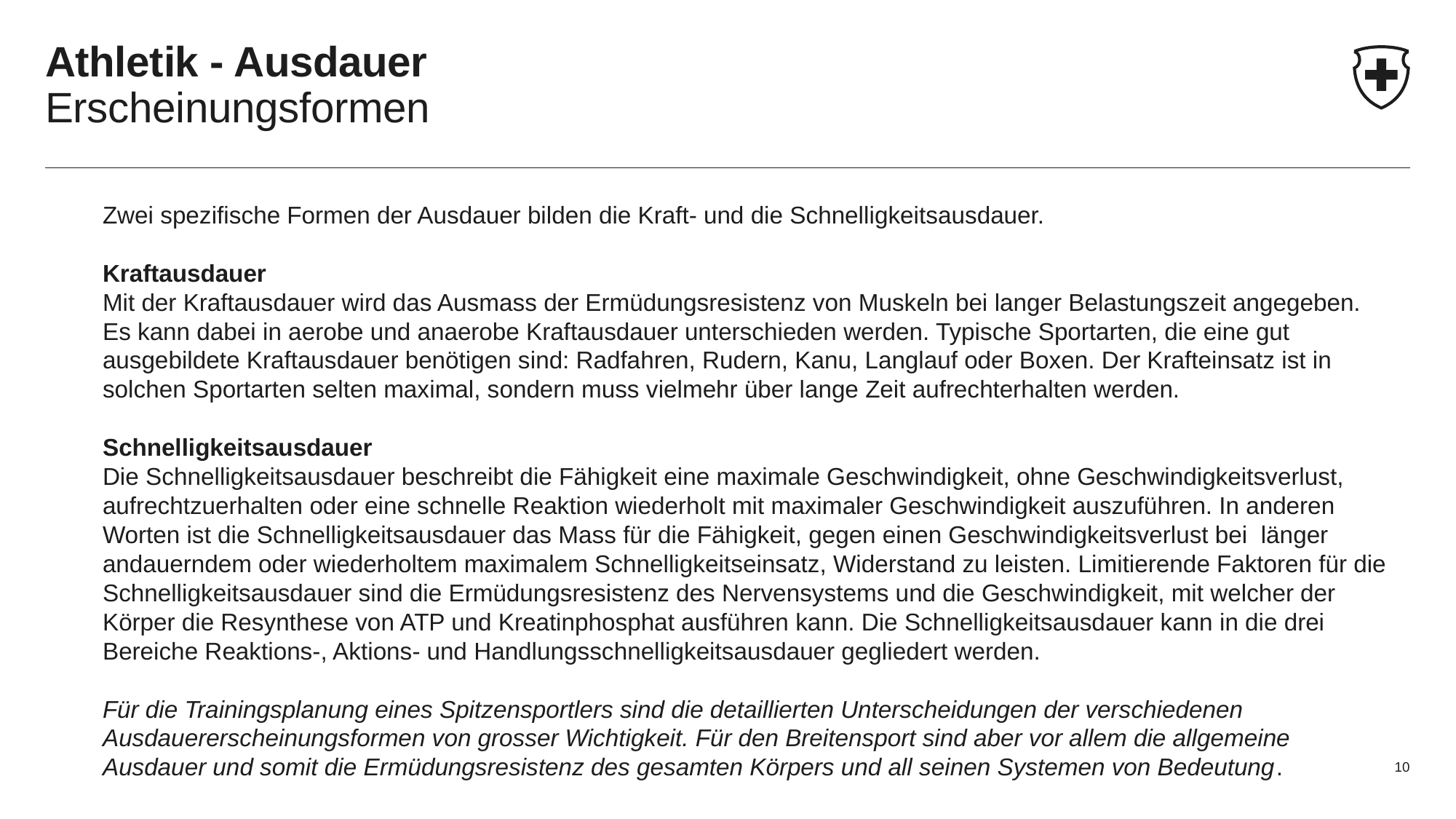

# Athletik - Ausdauer Erscheinungsformen

Zwei spezifische Formen der Ausdauer bilden die Kraft- und die Schnelligkeitsausdauer.

Kraftausdauer
Mit der Kraftausdauer wird das Ausmass der Ermüdungsresistenz von Muskeln bei langer Belastungszeit angegeben. Es kann dabei in aerobe und anaerobe Kraftausdauer unterschieden werden. Typische Sportarten, die eine gut ausgebildete Kraftausdauer benötigen sind: Radfahren, Rudern, Kanu, Langlauf oder Boxen. Der Krafteinsatz ist in solchen Sportarten selten maximal, sondern muss vielmehr über lange Zeit aufrechterhalten werden.

Schnelligkeitsausdauer
Die Schnelligkeitsausdauer beschreibt die Fähigkeit eine maximale Geschwindigkeit, ohne Geschwindigkeitsverlust, aufrechtzuerhalten oder eine schnelle Reaktion wiederholt mit maximaler Geschwindigkeit auszuführen. In anderen Worten ist die Schnelligkeitsausdauer das Mass für die Fähigkeit, gegen einen Geschwindigkeitsverlust bei  länger andauerndem oder wiederholtem maximalem Schnelligkeitseinsatz, Widerstand zu leisten. Limitierende Faktoren für die Schnelligkeitsausdauer sind die Ermüdungsresistenz des Nervensystems und die Geschwindigkeit, mit welcher der Körper die Resynthese von ATP und Kreatinphosphat ausführen kann. Die Schnelligkeitsausdauer kann in die drei Bereiche Reaktions-, Aktions- und Handlungsschnelligkeitsausdauer gegliedert werden.

Für die Trainingsplanung eines Spitzensportlers sind die detaillierten Unterscheidungen der verschiedenen Ausdauererscheinungsformen von grosser Wichtigkeit. Für den Breitensport sind aber vor allem die allgemeine Ausdauer und somit die Ermüdungsresistenz des gesamten Körpers und all seinen Systemen von Bedeutung.

10